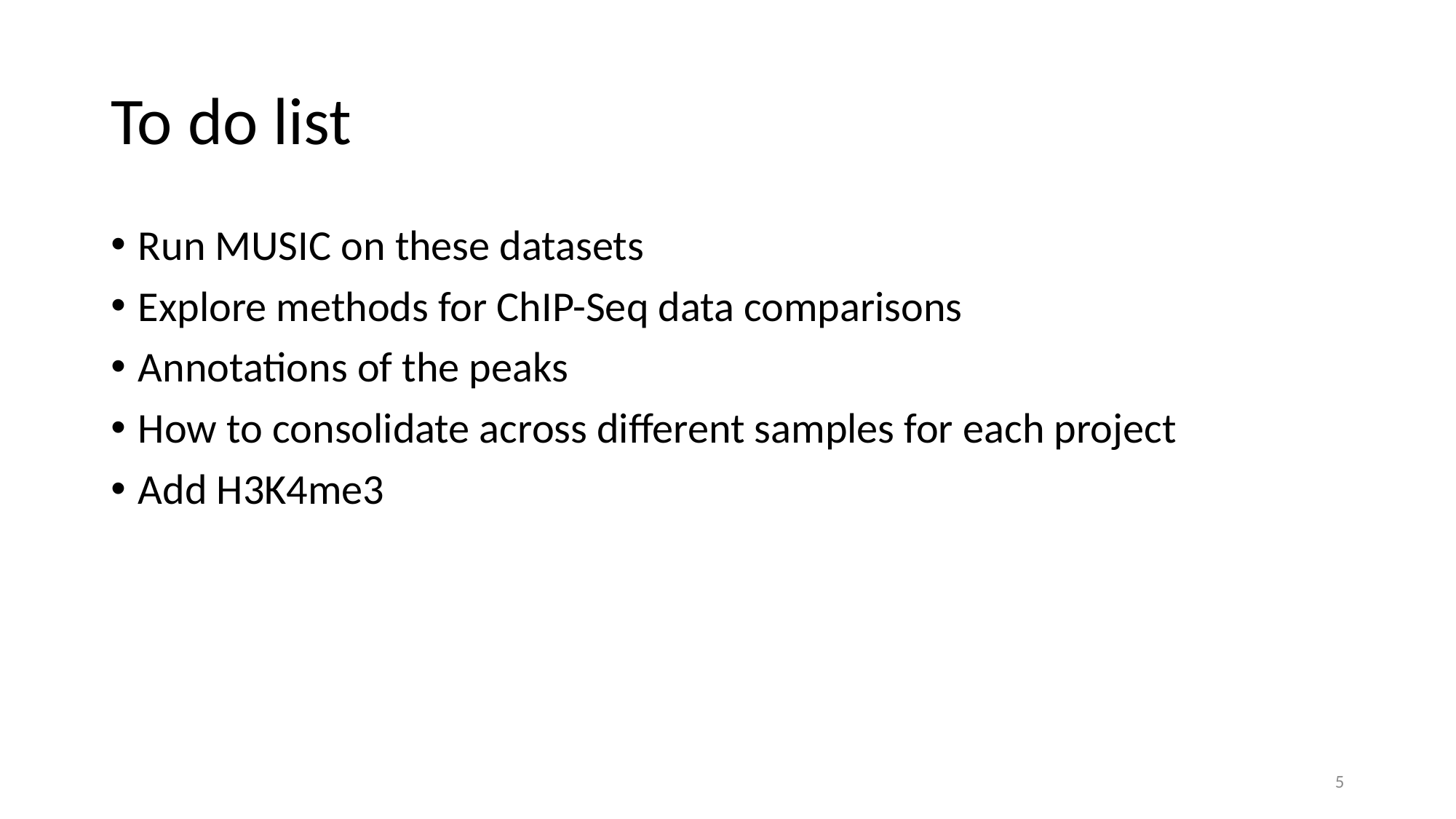

# To do list
Run MUSIC on these datasets
Explore methods for ChIP-Seq data comparisons
Annotations of the peaks
How to consolidate across different samples for each project
Add H3K4me3

5